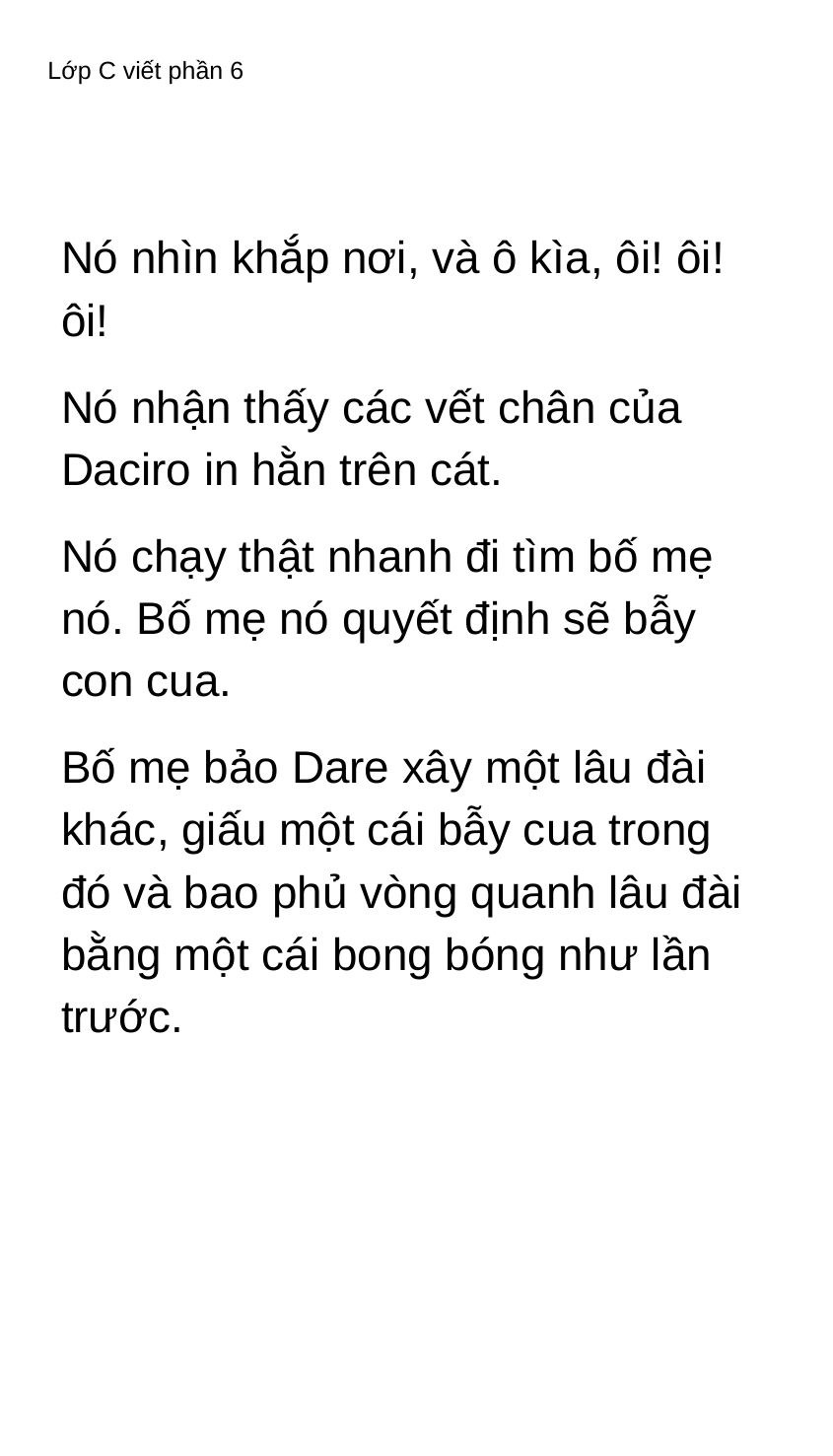

# Lớp C viết phần 6
Nó nhìn khắp nơi, và ô kìa, ôi! ôi! ôi!
Nó nhận thấy các vết chân của Daciro in hằn trên cát.
Nó chạy thật nhanh đi tìm bố mẹ nó. Bố mẹ nó quyết định sẽ bẫy con cua.
Bố mẹ bảo Dare xây một lâu đài khác, giấu một cái bẫy cua trong đó và bao phủ vòng quanh lâu đài bằng một cái bong bóng như lần trước.